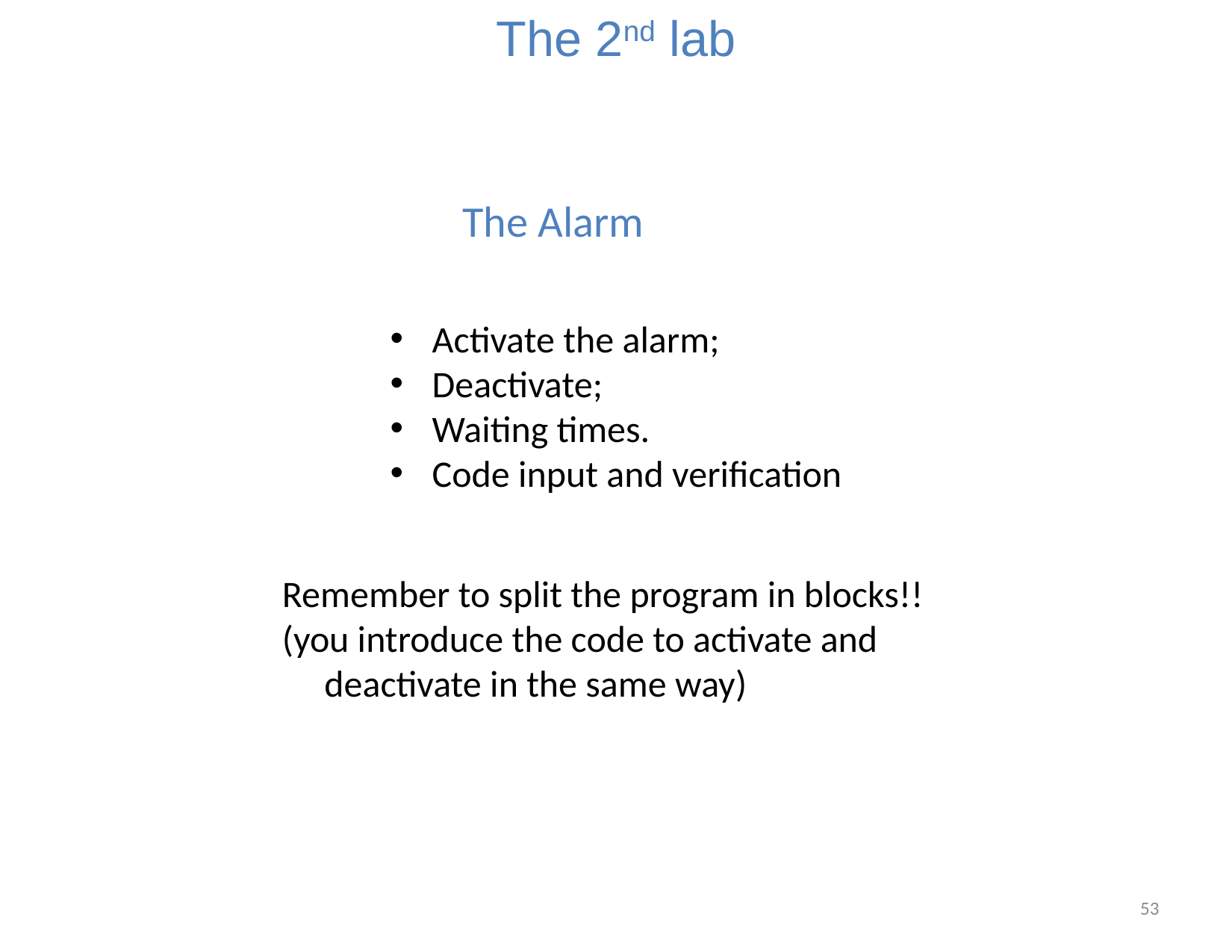

# The 2nd lab
The Alarm
Activate the alarm;
Deactivate;
Waiting times.
Code input and verification
Remember to split the program in blocks!!
(you introduce the code to activate and deactivate in the same way)
53